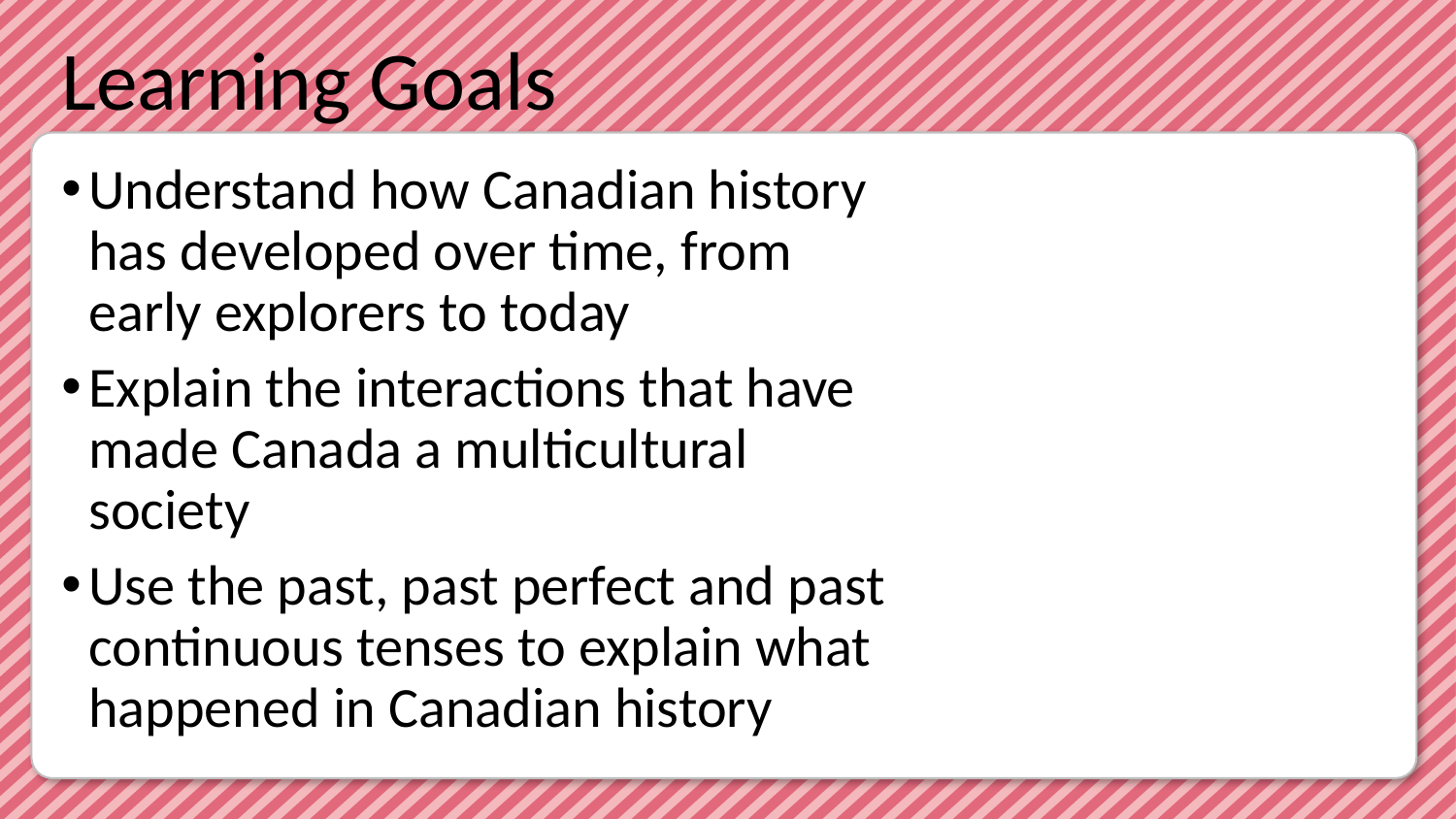

Understand how Canadian history has developed over time, from early explorers to today
Explain the interactions that have made Canada a multicultural society
Use the past, past perfect and past continuous tenses to explain what happened in Canadian history